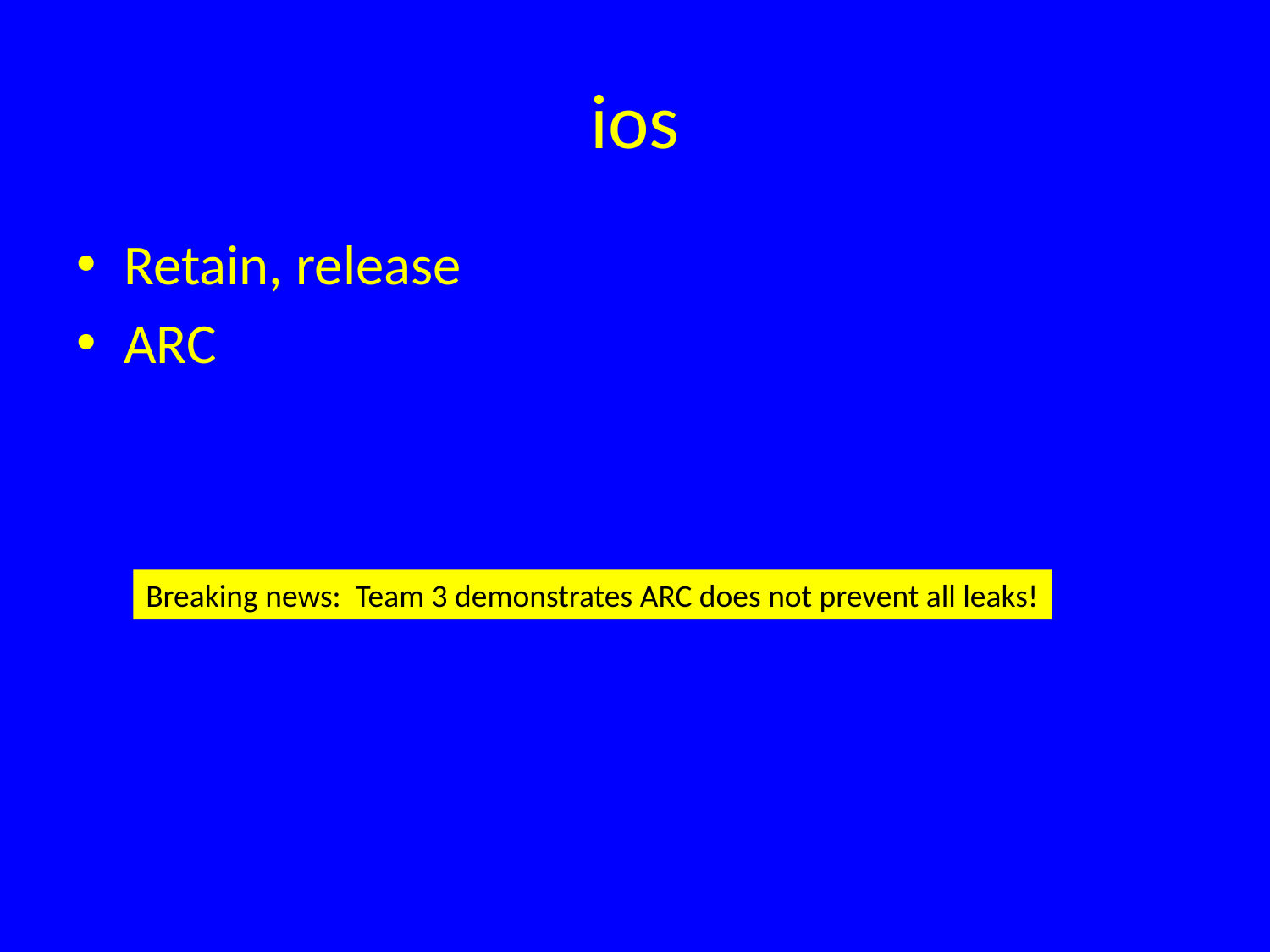

# ios
Retain, release
ARC
Breaking news:  Team 3 demonstrates ARC does not prevent all leaks!